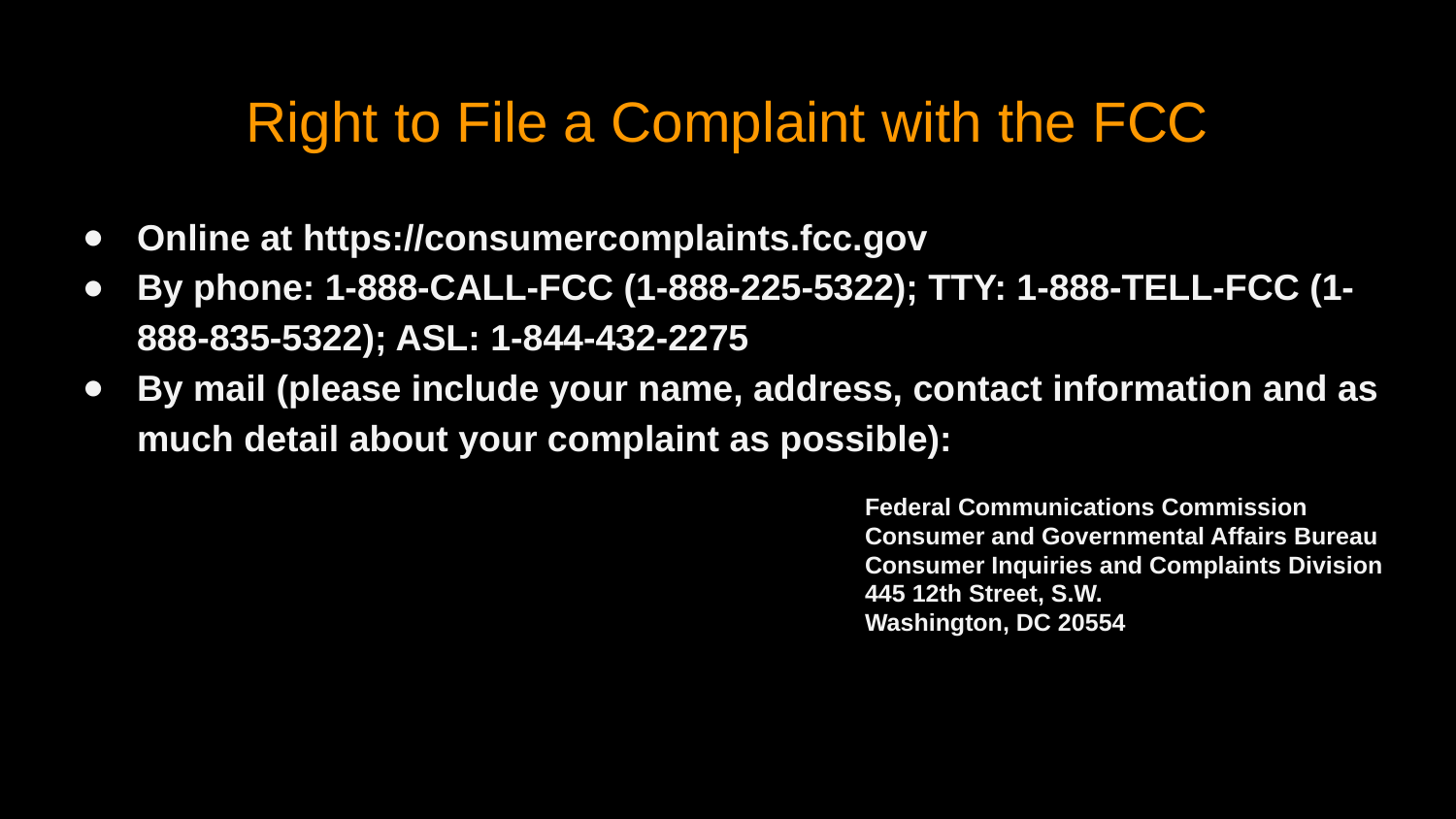

# Right to File a Complaint with the FCC
Online at https://consumercomplaints.fcc.gov
By phone: 1-888-CALL-FCC (1-888-225-5322); TTY: 1-888-TELL-FCC (1-888-835-5322); ASL: 1-844-432-2275
By mail (please include your name, address, contact information and as much detail about your complaint as possible):
Federal Communications Commission
Consumer and Governmental Affairs Bureau
Consumer Inquiries and Complaints Division
445 12th Street, S.W.
Washington, DC 20554